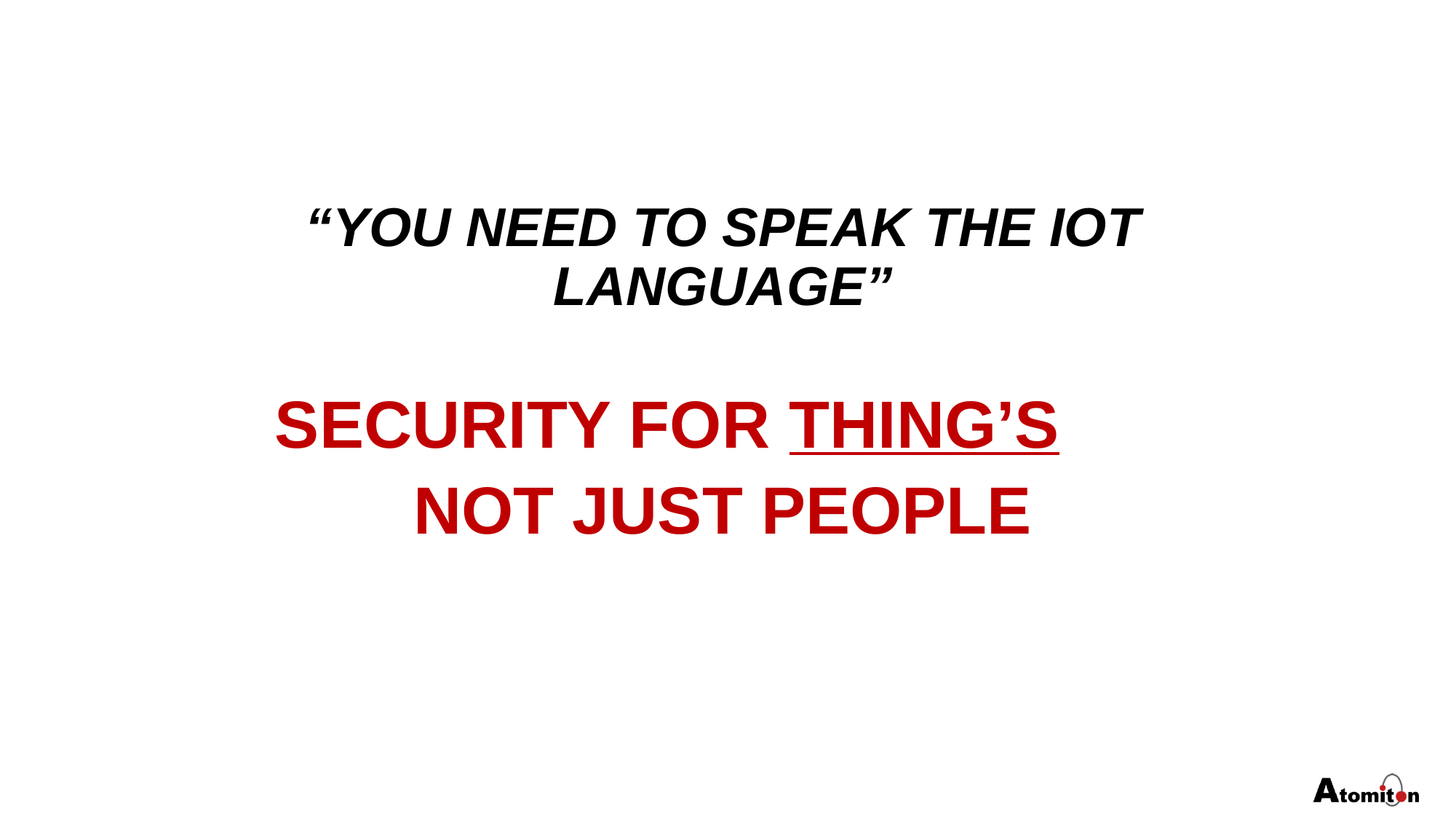

“YOU NEED TO SPEAK THE IOT LANGUAGE”

SECURITY FOR THING’S
NOT JUST PEOPLE